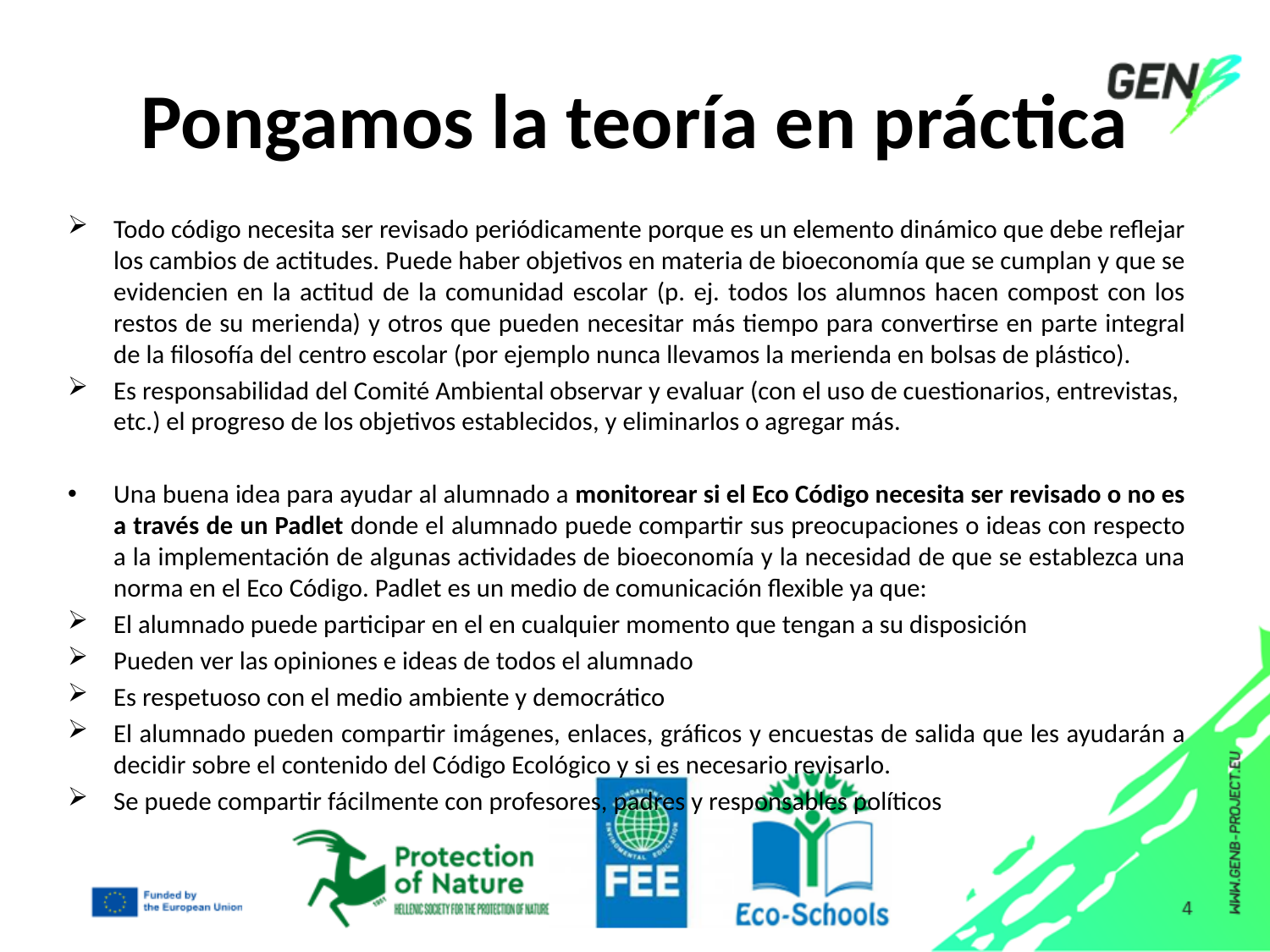

# Pongamos la teoría en práctica
Todo código necesita ser revisado periódicamente porque es un elemento dinámico que debe reflejar los cambios de actitudes. Puede haber objetivos en materia de bioeconomía que se cumplan y que se evidencien en la actitud de la comunidad escolar (p. ej. todos los alumnos hacen compost con los restos de su merienda) y otros que pueden necesitar más tiempo para convertirse en parte integral de la filosofía del centro escolar (por ejemplo nunca llevamos la merienda en bolsas de plástico).
Es responsabilidad del Comité Ambiental observar y evaluar (con el uso de cuestionarios, entrevistas, etc.) el progreso de los objetivos establecidos, y eliminarlos o agregar más.

Una buena idea para ayudar al alumnado a monitorear si el Eco Código necesita ser revisado o no es a través de un Padlet donde el alumnado puede compartir sus preocupaciones o ideas con respecto a la implementación de algunas actividades de bioeconomía y la necesidad de que se establezca una norma en el Eco Código. Padlet es un medio de comunicación flexible ya que:
El alumnado puede participar en el en cualquier momento que tengan a su disposición
Pueden ver las opiniones e ideas de todos el alumnado
Es respetuoso con el medio ambiente y democrático
El alumnado pueden compartir imágenes, enlaces, gráficos y encuestas de salida que les ayudarán a decidir sobre el contenido del Código Ecológico y si es necesario revisarlo.
Se puede compartir fácilmente con profesores, padres y responsables políticos